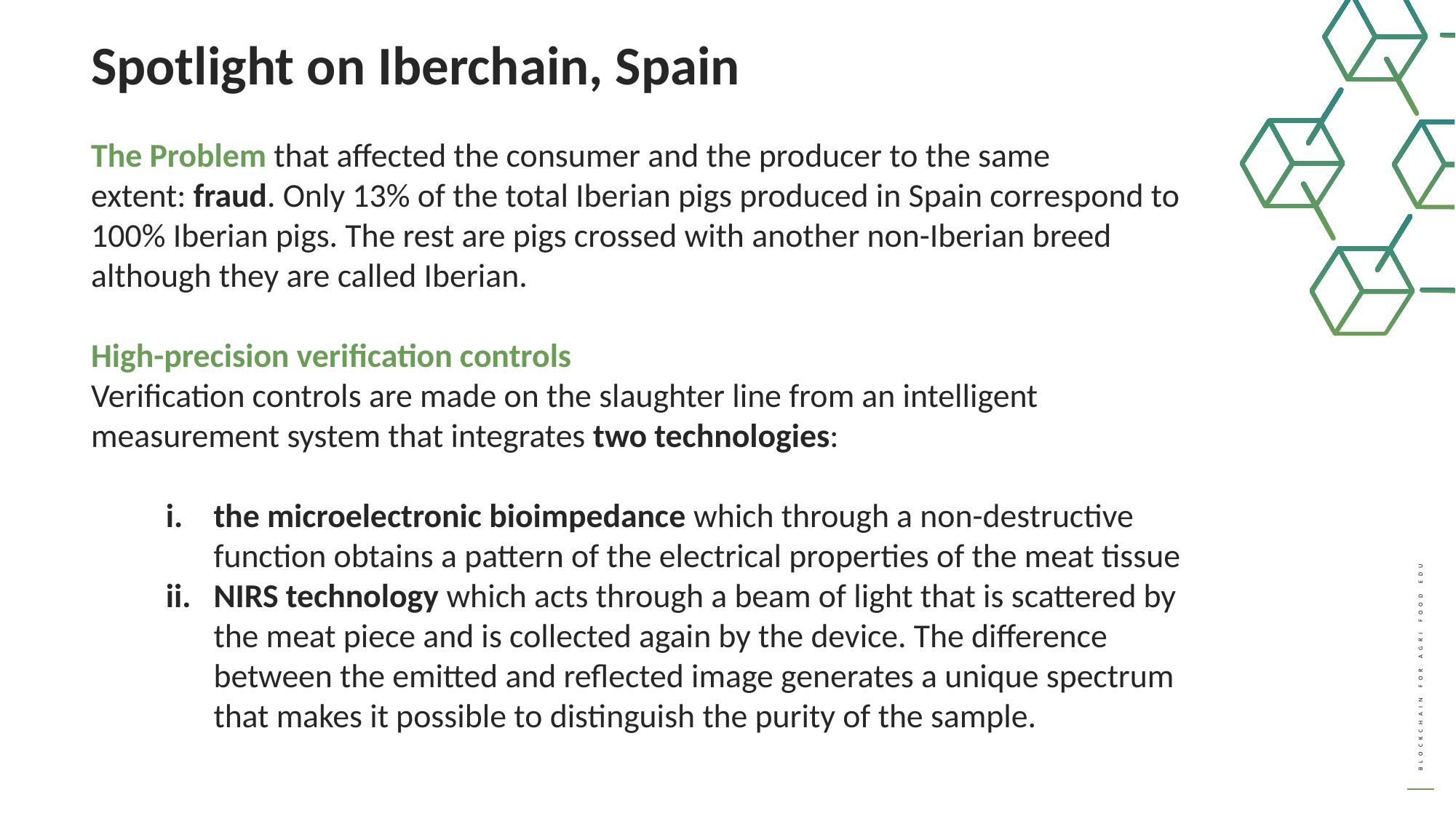

Spotlight on Iberchain, Spain
The Problem that affected the consumer and the producer to the same extent: fraud. Only 13% of the total Iberian pigs produced in Spain correspond to 100% Iberian pigs. The rest are pigs crossed with another non-Iberian breed although they are called Iberian.

High-precision verification controls
Verification controls are made on the slaughter line from an intelligent measurement system that integrates two technologies:

the microelectronic bioimpedance which through a non-destructive function obtains a pattern of the electrical properties of the meat tissue
NIRS technology which acts through a beam of light that is scattered by the meat piece and is collected again by the device. The difference between the emitted and reflected image generates a unique spectrum that makes it possible to distinguish the purity of the sample.